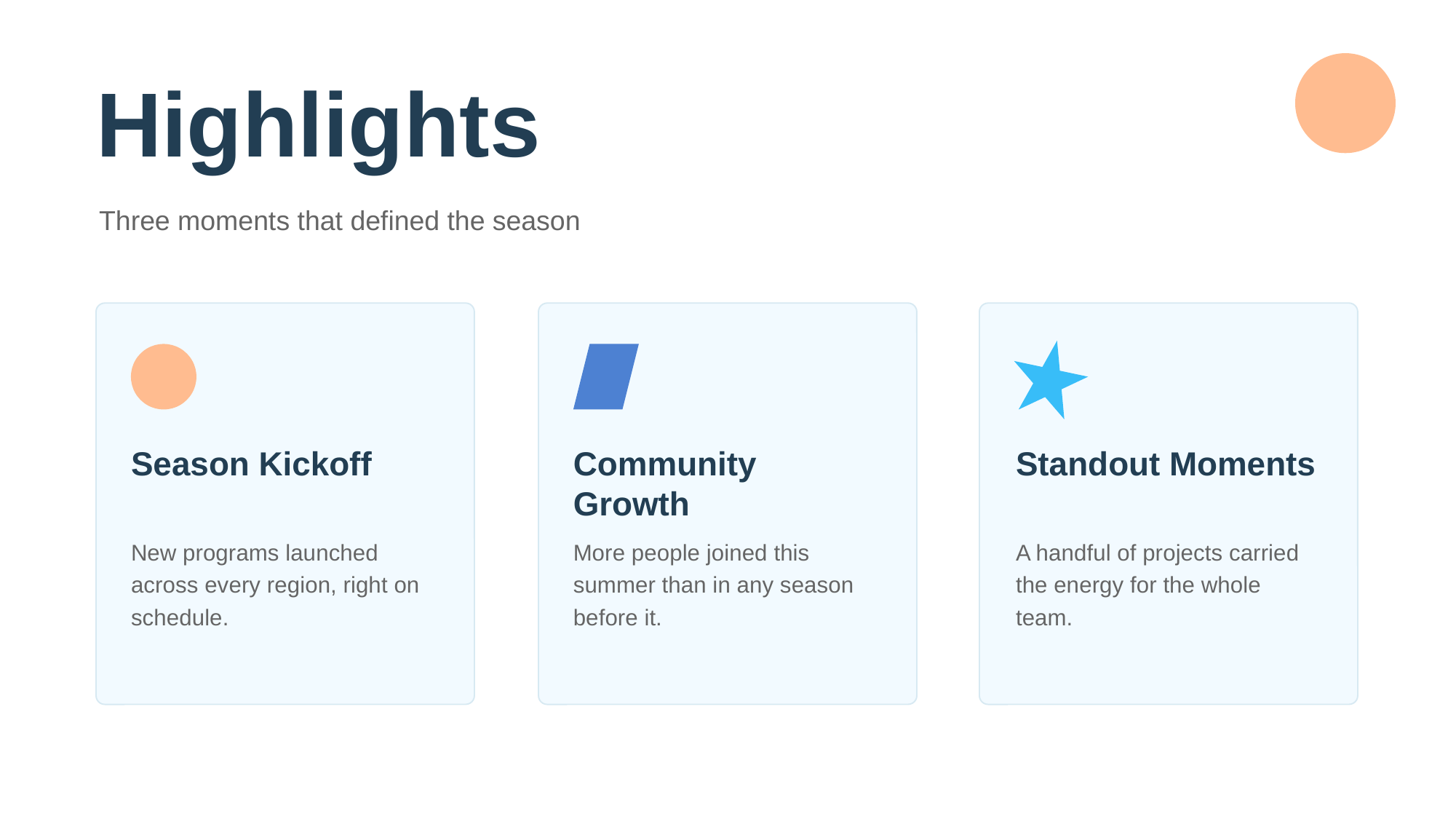

Highlights
Three moments that defined the season

Season Kickoff
Community Growth
Standout Moments
New programs launched across every region, right on schedule.
More people joined this summer than in any season before it.
A handful of projects carried the energy for the whole team.